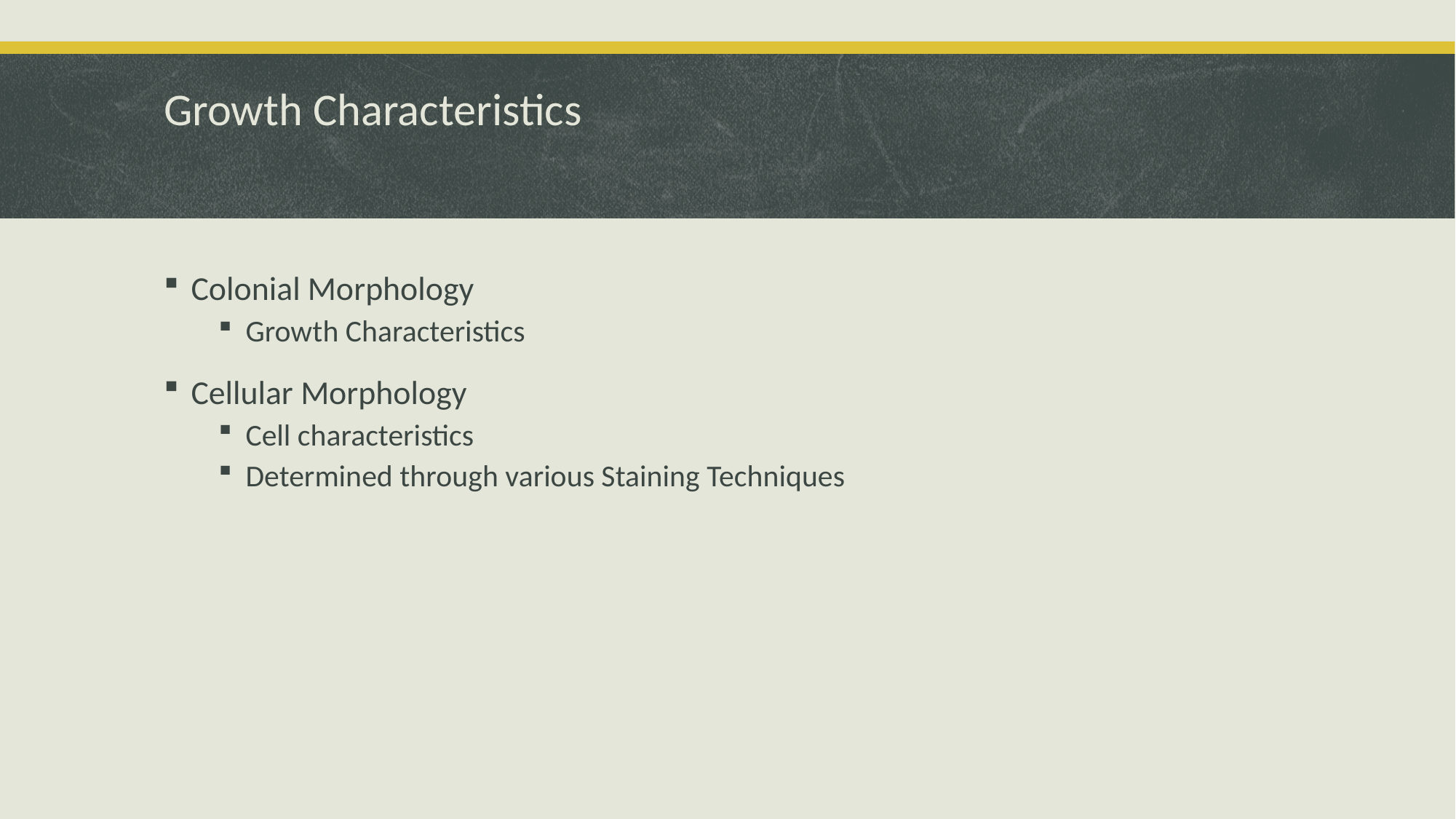

# Growth Characteristics
Colonial Morphology
Growth Characteristics
Cellular Morphology
Cell characteristics
Determined through various Staining Techniques